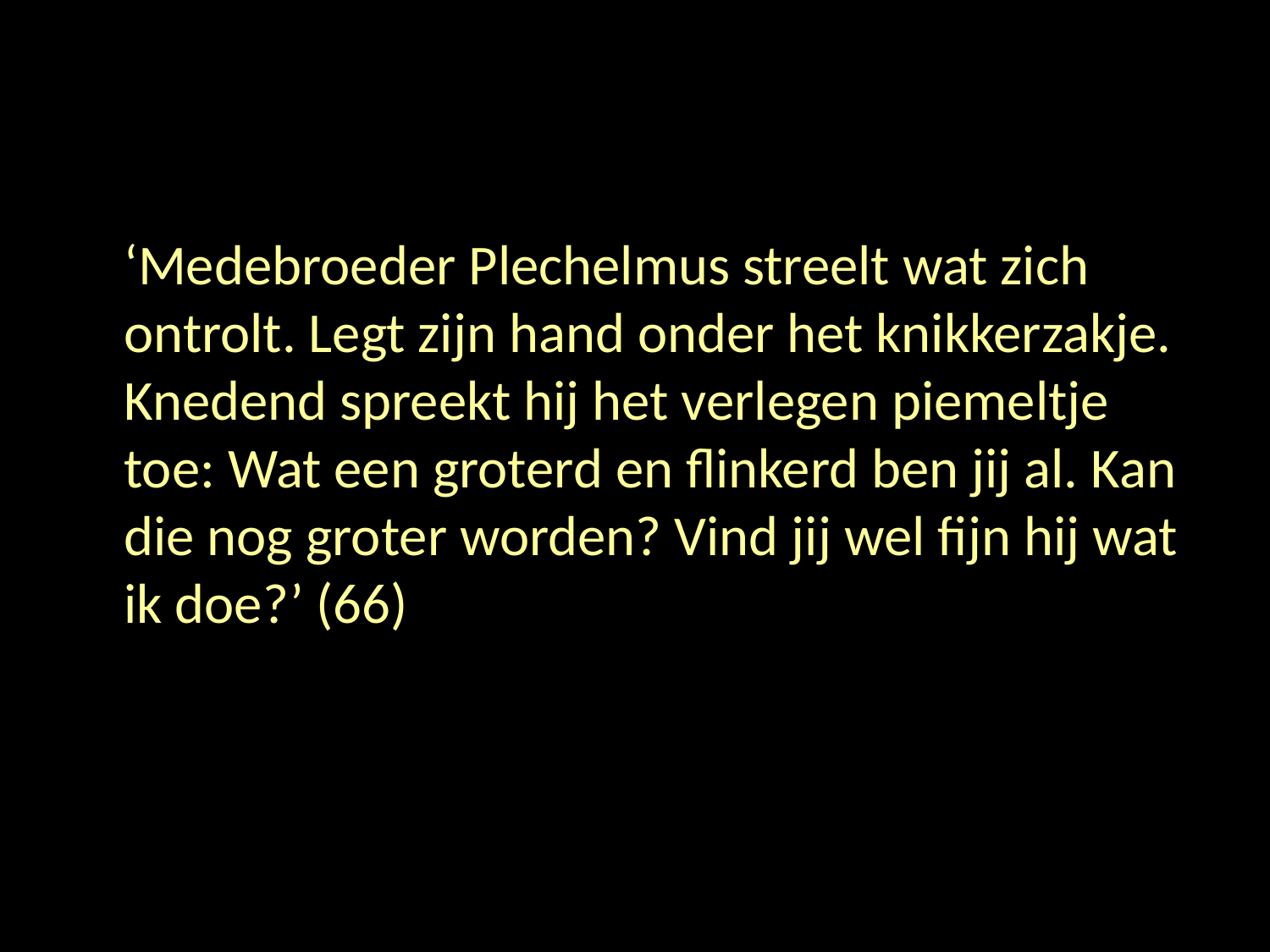

#
	‘Medebroeder Plechelmus streelt wat zich ontrolt. Legt zijn hand onder het knikkerzakje. Knedend spreekt hij het verlegen piemeltje toe: Wat een groterd en flinkerd ben jij al. Kan die nog groter worden? Vind jij wel fijn hij wat ik doe?’ (66)